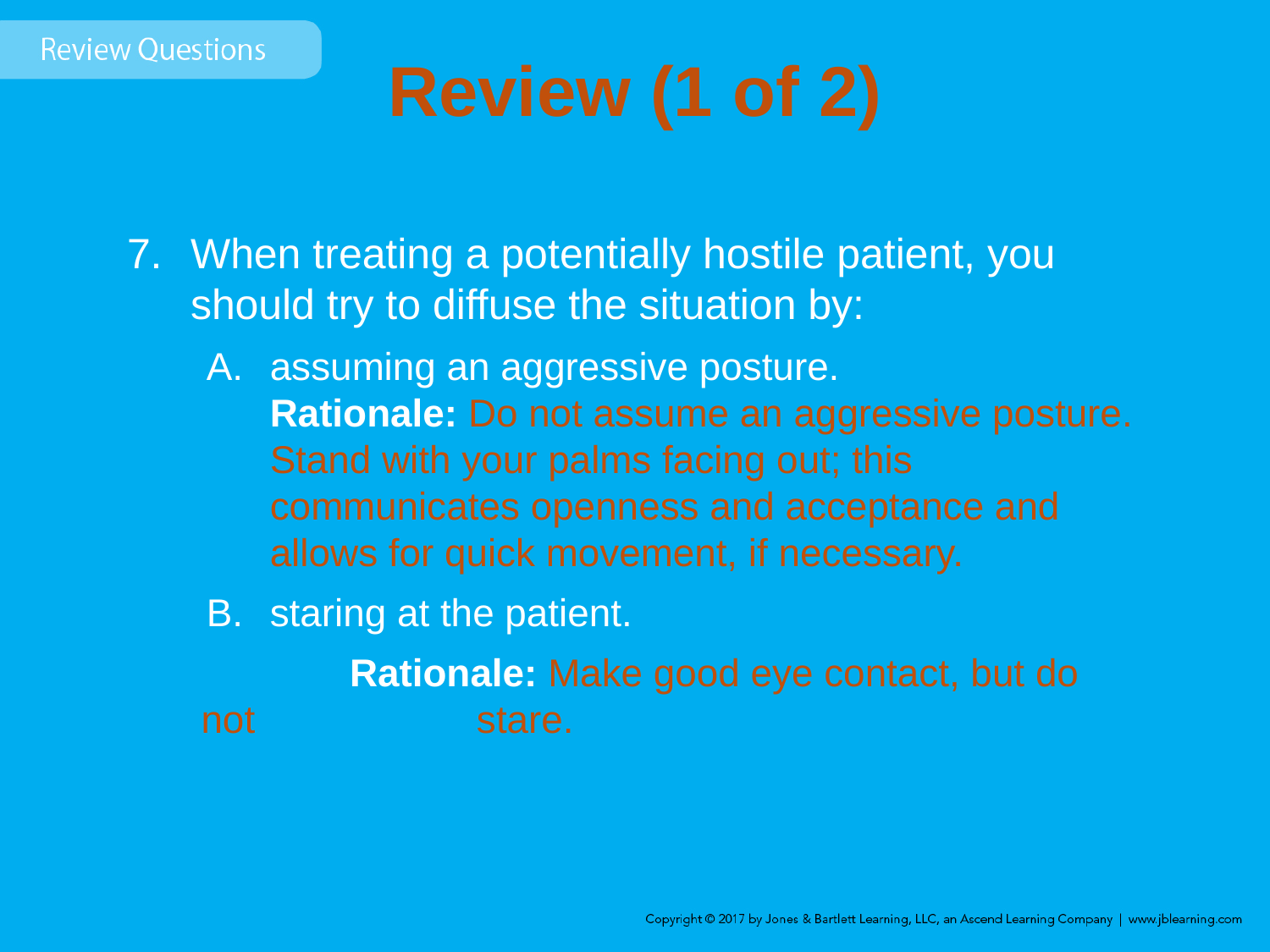

# Review (1 of 2)
When treating a potentially hostile patient, you should try to diffuse the situation by:
assuming an aggressive posture.
Rationale: Do not assume an aggressive posture. Stand with your palms facing out; this communicates openness and acceptance and allows for quick movement, if necessary.
staring at the patient.
    	  Rationale: Make good eye contact, but do not 	   	  stare.